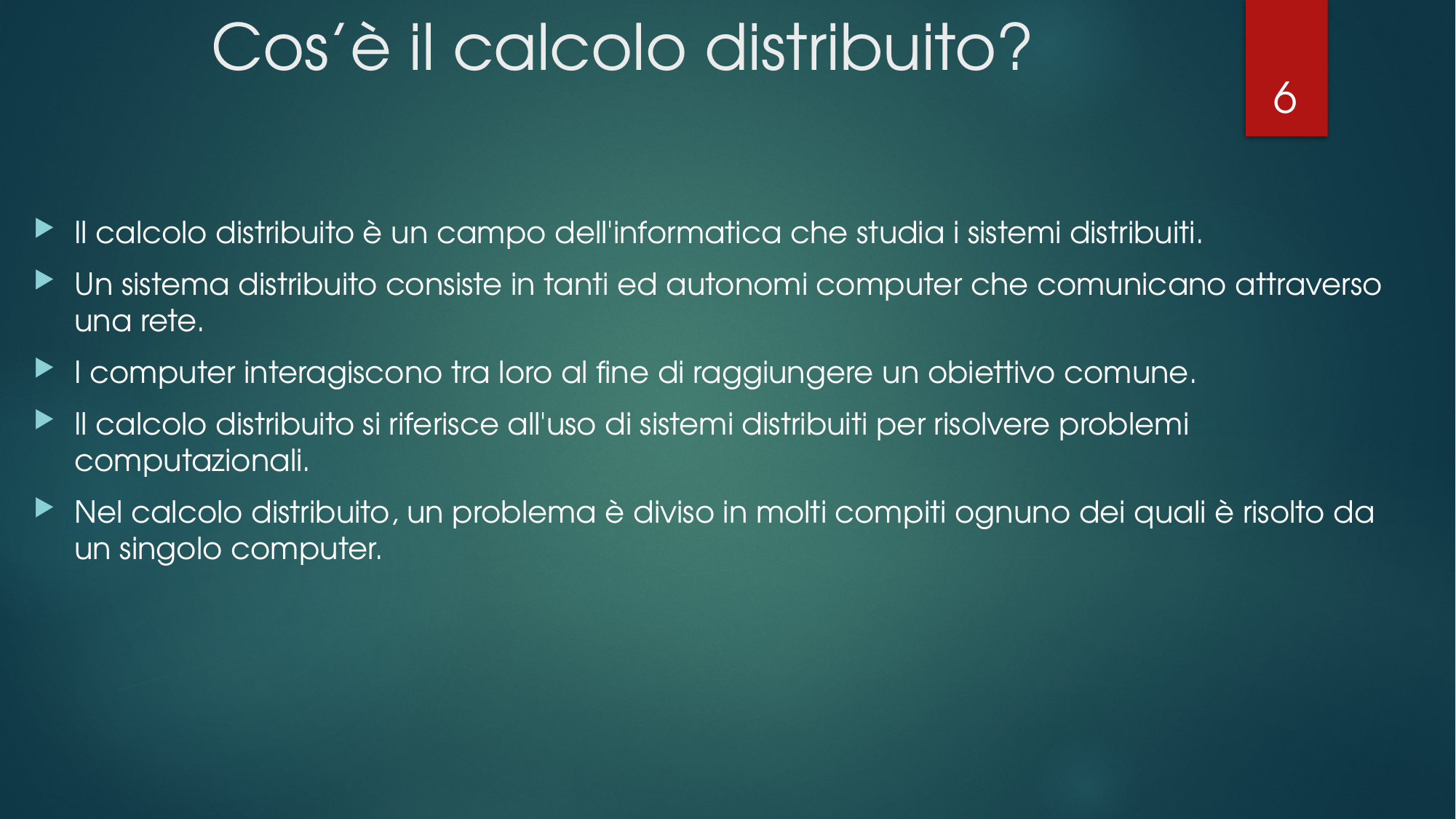

# Cos’è il calcolo distribuito?
6
Il calcolo distribuito è un campo dell'informatica che studia i sistemi distribuiti.
Un sistema distribuito consiste in tanti ed autonomi computer che comunicano attraverso una rete.
I computer interagiscono tra loro al fine di raggiungere un obiettivo comune.
Il calcolo distribuito si riferisce all'uso di sistemi distribuiti per risolvere problemi computazionali.
Nel calcolo distribuito, un problema è diviso in molti compiti ognuno dei quali è risolto da un singolo computer.